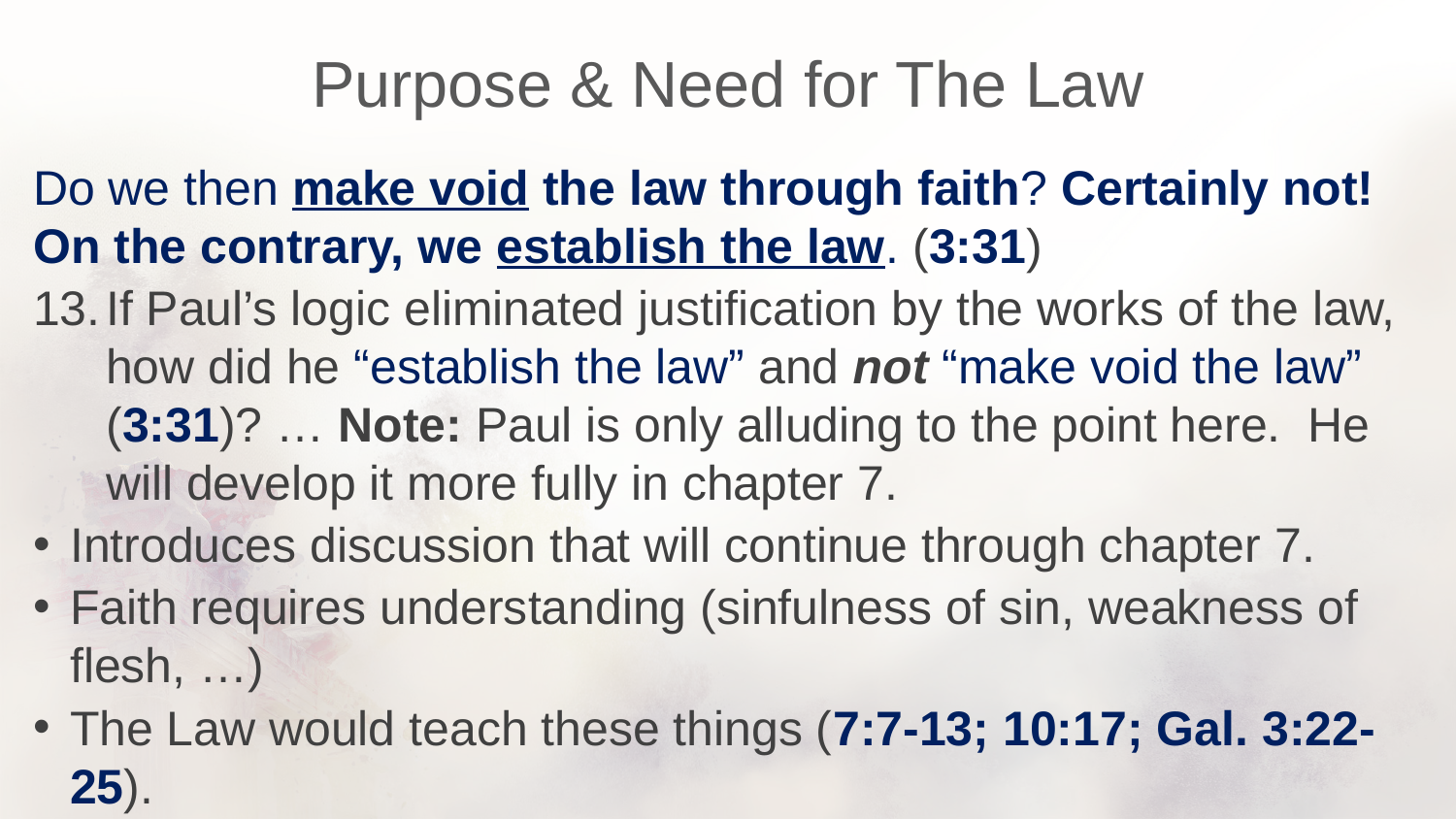

# Purpose & Need for The Law
Do we then make void the law through faith? Certainly not! On the contrary, we establish the law. (3:31)
If Paul’s logic eliminated justification by the works of the law, how did he “establish the law” and not “make void the law” (3:31)? … Note: Paul is only alluding to the point here.  He will develop it more fully in chapter 7.
Introduces discussion that will continue through chapter 7.
Faith requires understanding (sinfulness of sin, weakness of flesh, …)
The Law would teach these things (7:7-13; 10:17; Gal. 3:22-25).
Faith is evidenced through obedience, some law (James 2:17-26).